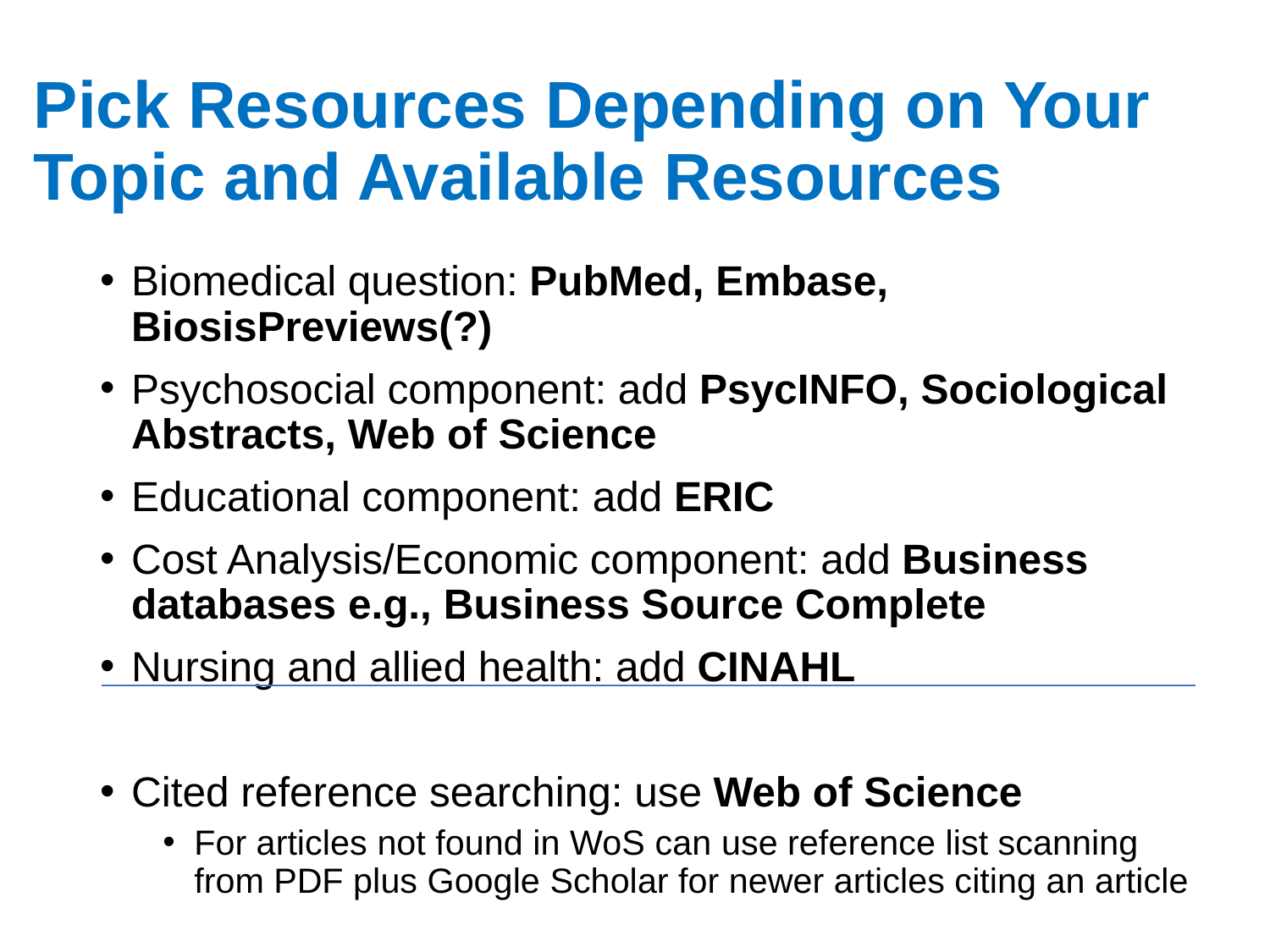

# Pick Resources Depending on Your Topic and Available Resources
Biomedical question: PubMed, Embase, BiosisPreviews(?)
Psychosocial component: add PsycINFO, Sociological Abstracts, Web of Science
Educational component: add ERIC
Cost Analysis/Economic component: add Business databases e.g., Business Source Complete
Nursing and allied health: add CINAHL

Cited reference searching: use Web of Science
For articles not found in WoS can use reference list scanning from PDF plus Google Scholar for newer articles citing an article